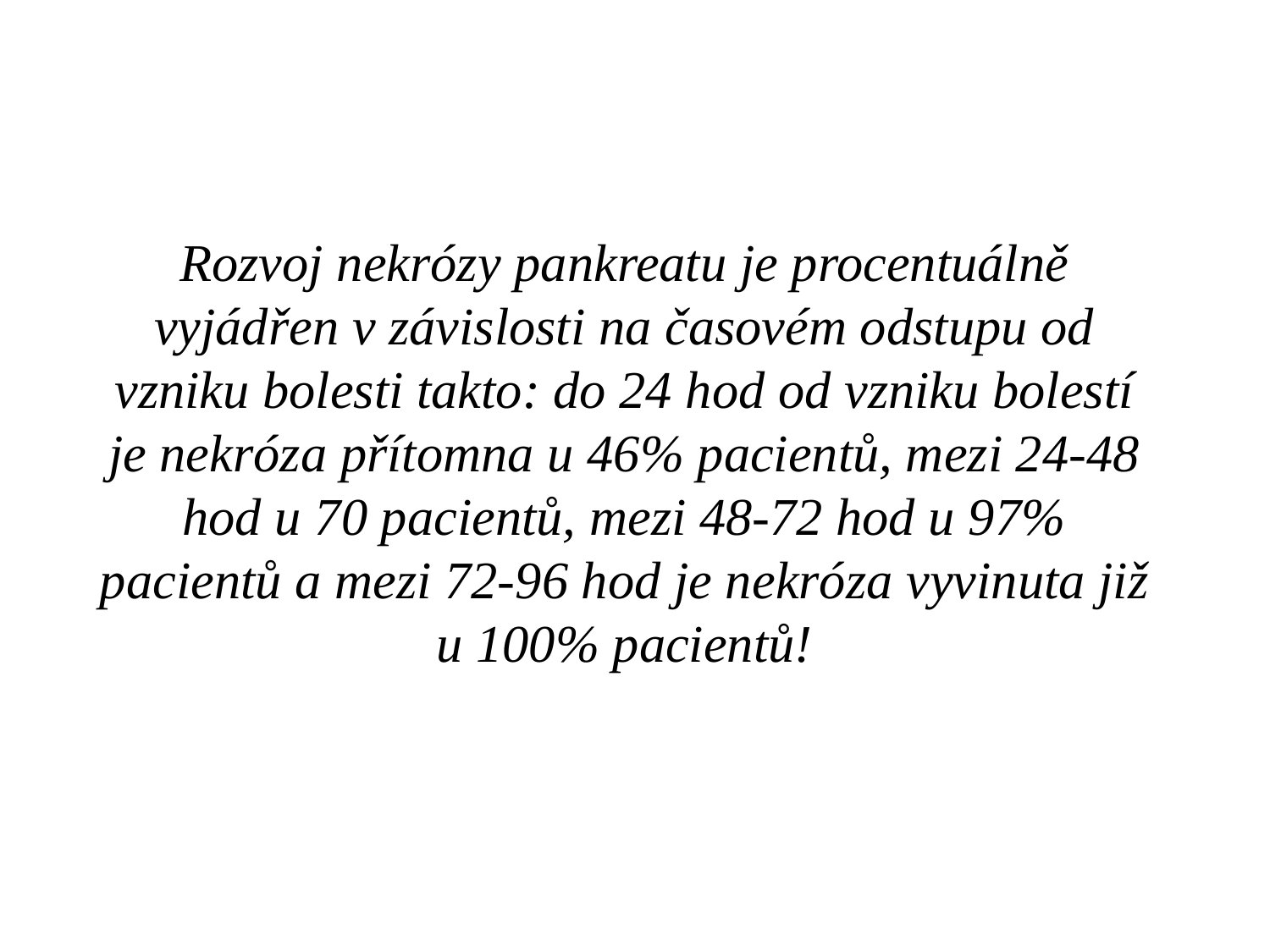

#
Rozvoj nekrózy pankreatu je procentuálně vyjádřen v závislosti na časovém odstupu od vzniku bolesti takto: do 24 hod od vzniku bolestí je nekróza přítomna u 46% pacientů, mezi 24-48 hod u 70 pacientů, mezi 48-72 hod u 97% pacientů a mezi 72-96 hod je nekróza vyvinuta již u 100% pacientů!